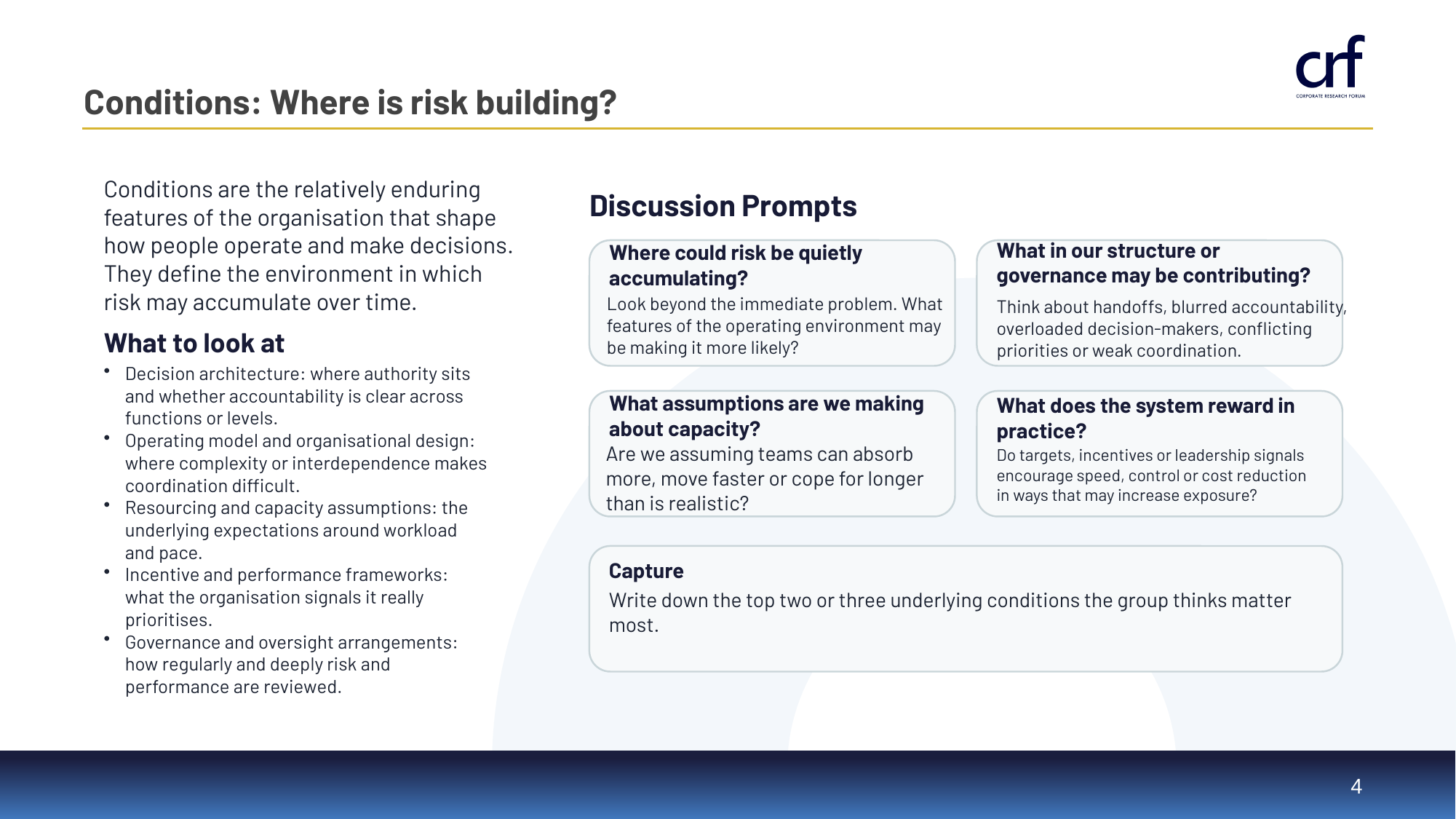

Conditions: Where is risk building?
Conditions are the relatively enduring features of the organisation that shape how people operate and make decisions. They define the environment in which risk may accumulate over time.
Discussion Prompts

What in our structure or governance may be contributing?
Where could risk be quietly accumulating?
Look beyond the immediate problem. What features of the operating environment may be making it more likely?
Think about handoffs, blurred accountability, overloaded decision-makers, conflicting priorities or weak coordination.
What to look at
Decision architecture: where authority sits and whether accountability is clear across functions or levels.
Operating model and organisational design: where complexity or interdependence makes coordination difficult.
Resourcing and capacity assumptions: the underlying expectations around workload and pace.
Incentive and performance frameworks: what the organisation signals it really prioritises.
Governance and oversight arrangements: how regularly and deeply risk and performance are reviewed.

What assumptions are we making about capacity?
What does the system reward in practice?
Are we assuming teams can absorb more, move faster or cope for longer than is realistic?
Do targets, incentives or leadership signals encourage speed, control or cost reduction in ways that may increase exposure?

Capture
Write down the top two or three underlying conditions the group thinks matter most.